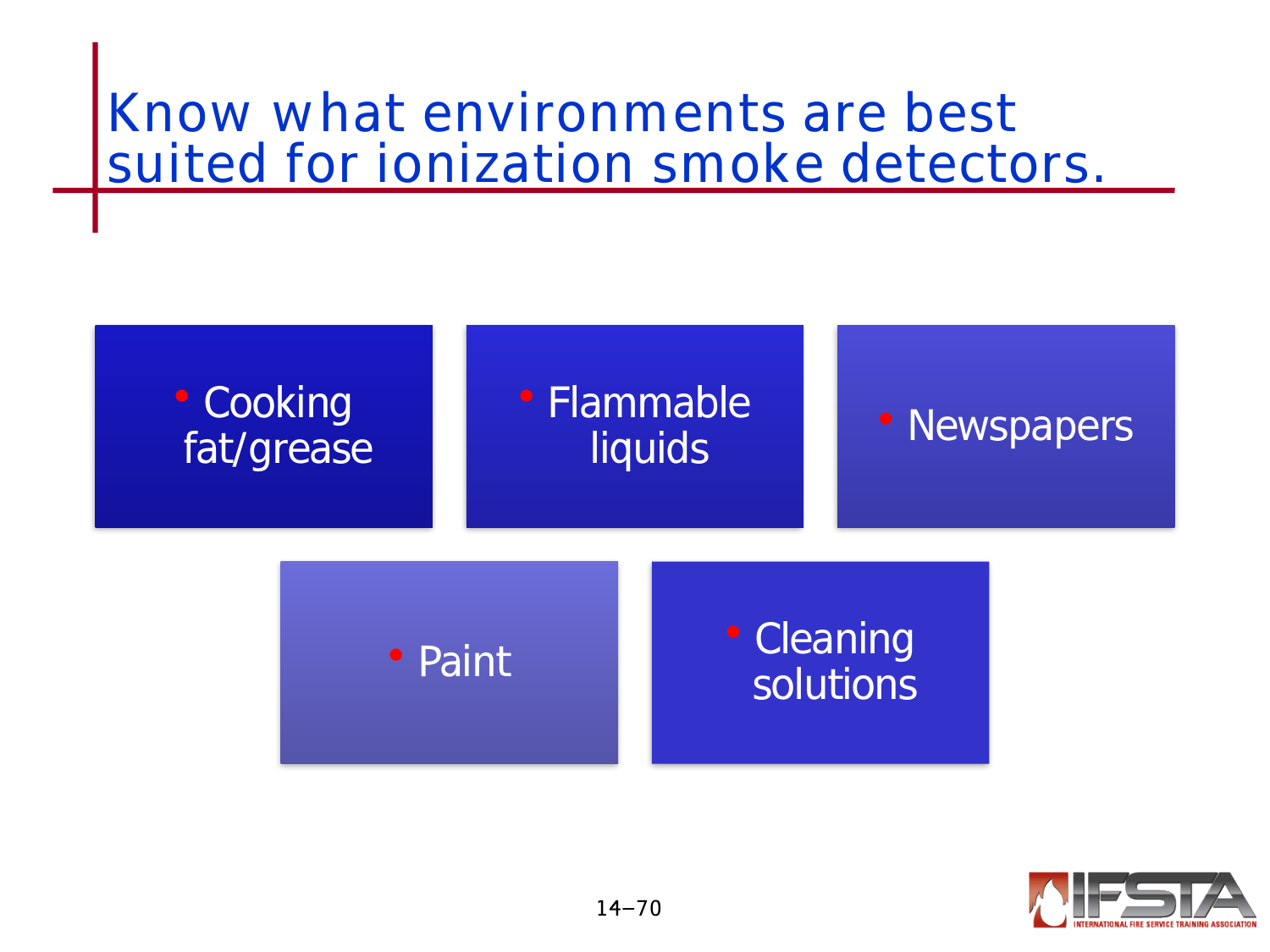

# Know what environments are best suited for ionization smoke detectors.
Cooking fat/grease
Flammable liquids
Newspapers
Paint
Cleaning solutions
14–70